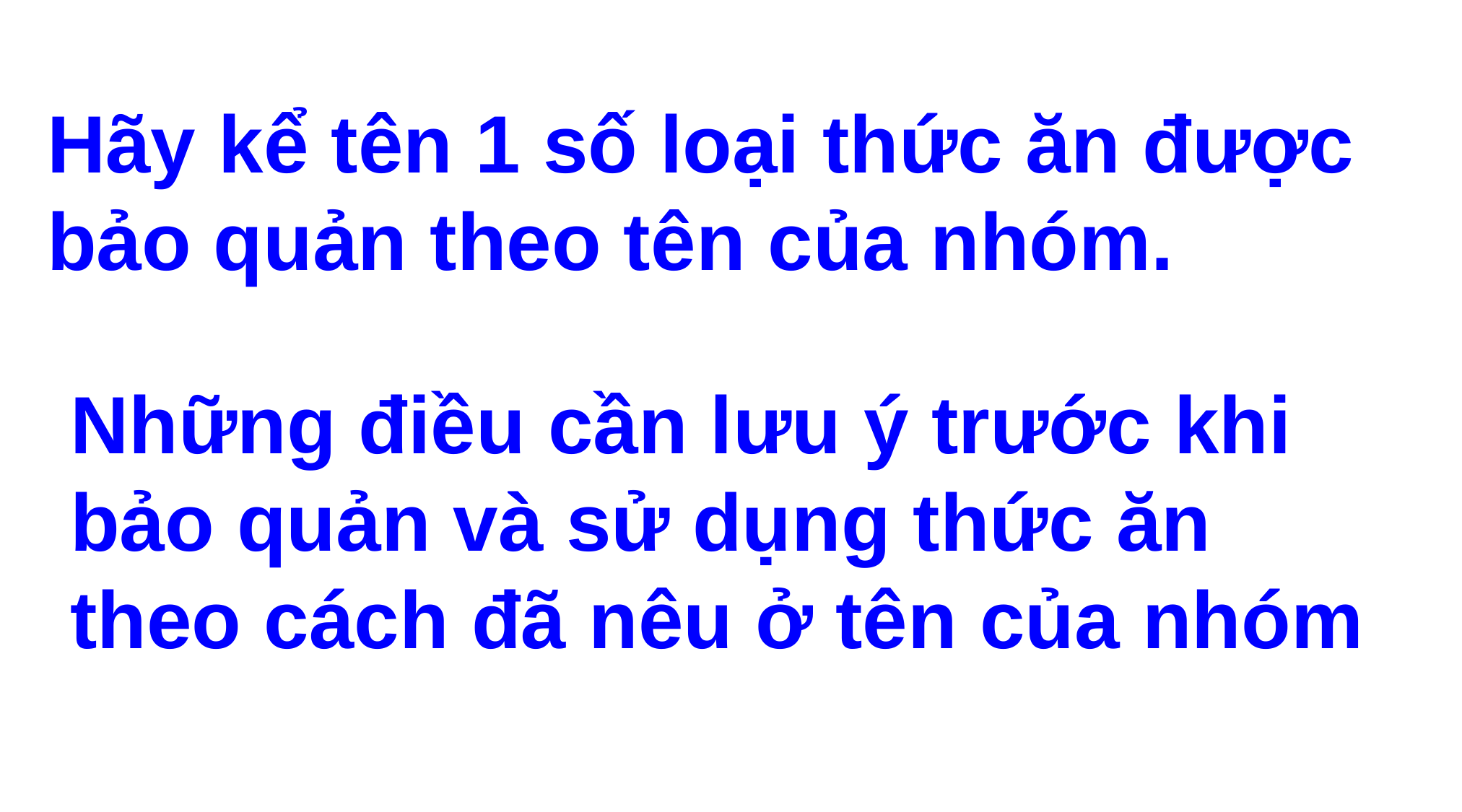

Hãy kể tên 1 số loại thức ăn được bảo quản theo tên của nhóm.
Những điều cần lưu ý trước khi bảo quản và sử dụng thức ăn theo cách đã nêu ở tên của nhóm